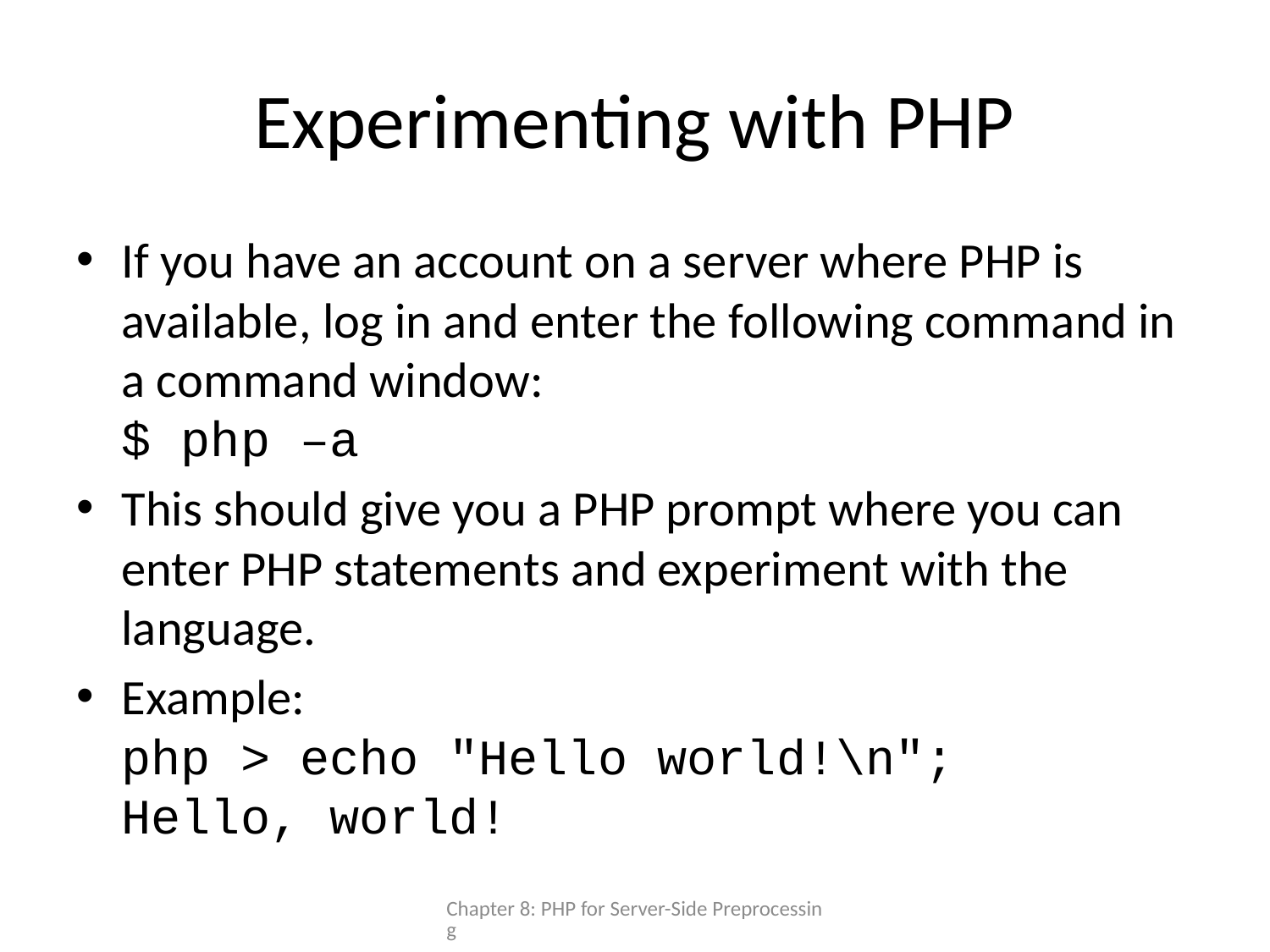

# Experimenting with PHP
If you have an account on a server where PHP is available, log in and enter the following command in a command window:
$ php –a
This should give you a PHP prompt where you can enter PHP statements and experiment with the language.
Example:
php > echo "Hello world!\n";
Hello, world!
Chapter 8: PHP for Server-Side Preprocessing